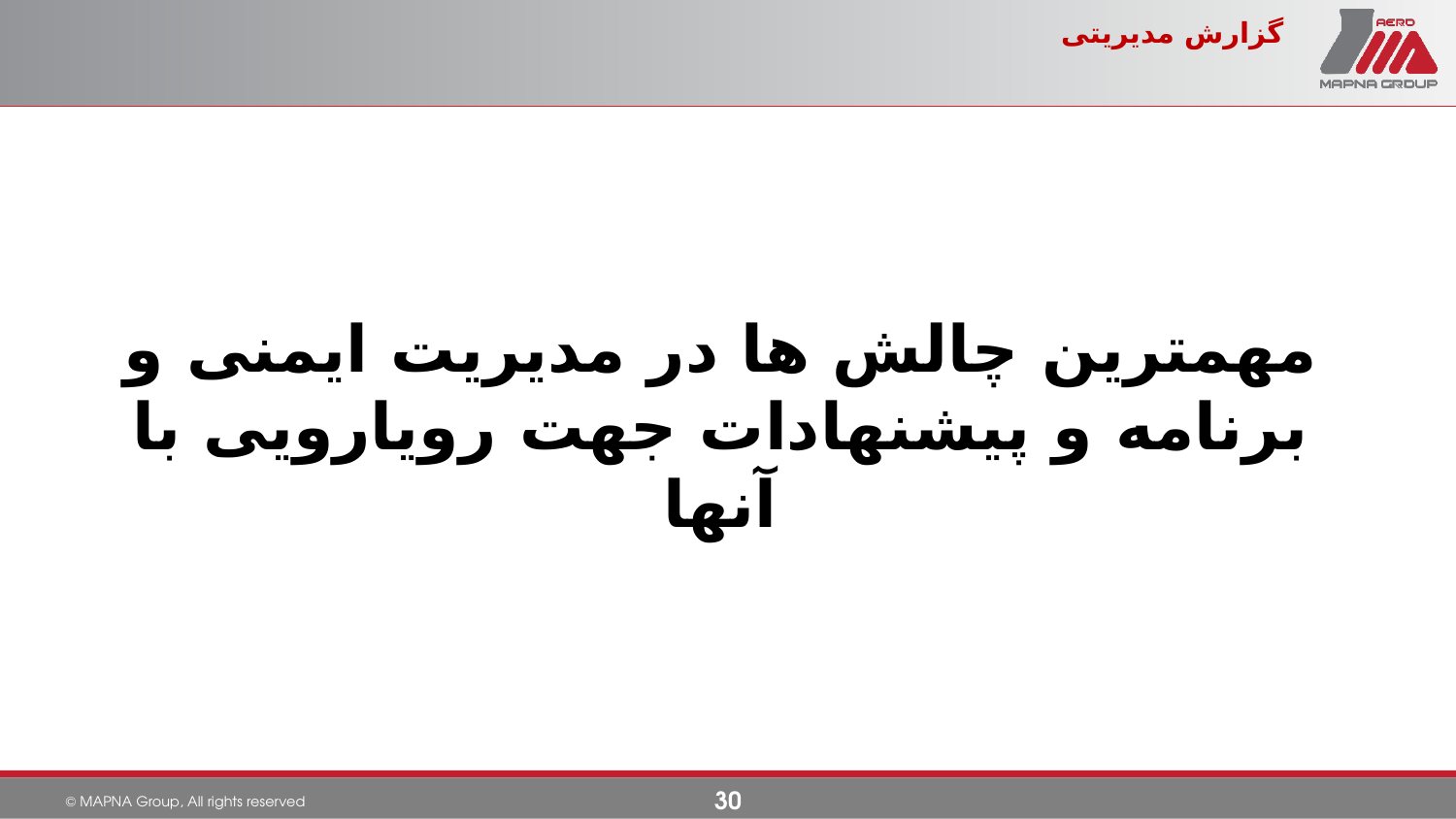

# گزارش مدیریتی
مهمترین چالش ها در مدیریت ایمنی و برنامه و پیشنهادات جهت رویارویی با آنها